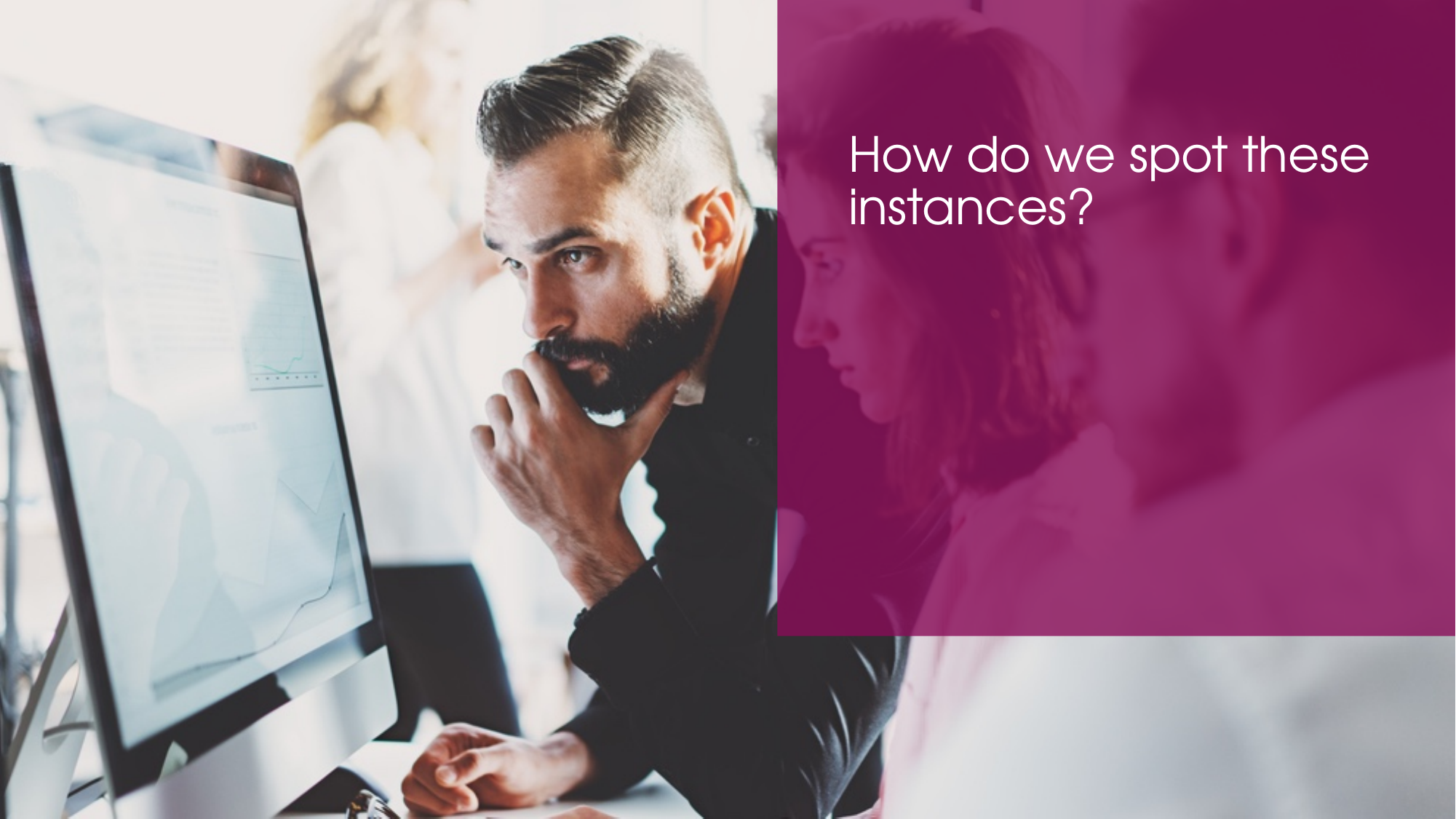

# How do we spot these instances?